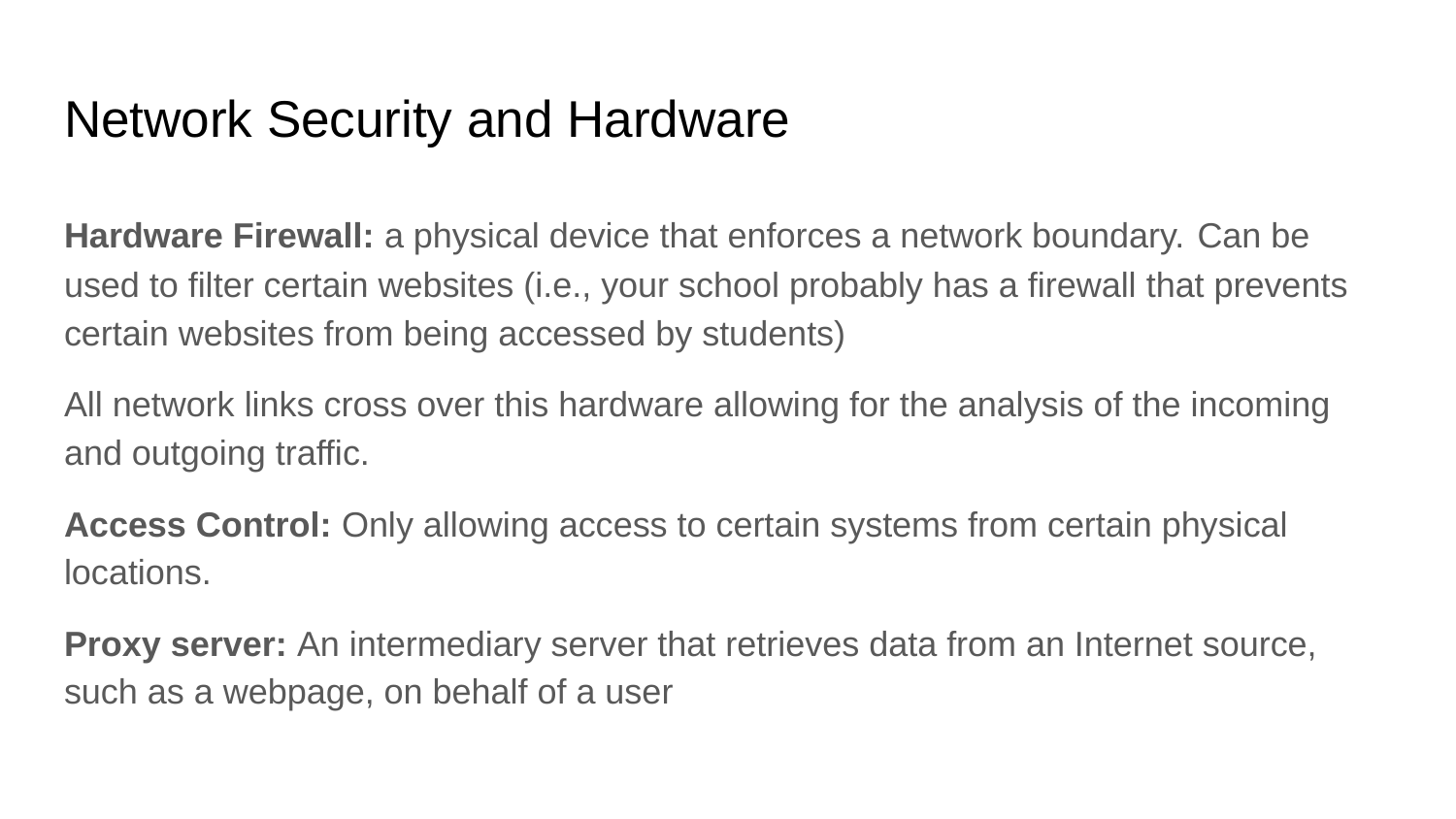

# Network Security and Hardware
Hardware Firewall: a physical device that enforces a network boundary. Can be used to filter certain websites (i.e., your school probably has a firewall that prevents certain websites from being accessed by students)
All network links cross over this hardware allowing for the analysis of the incoming and outgoing traffic.
Access Control: Only allowing access to certain systems from certain physical locations.
Proxy server: An intermediary server that retrieves data from an Internet source, such as a webpage, on behalf of a user